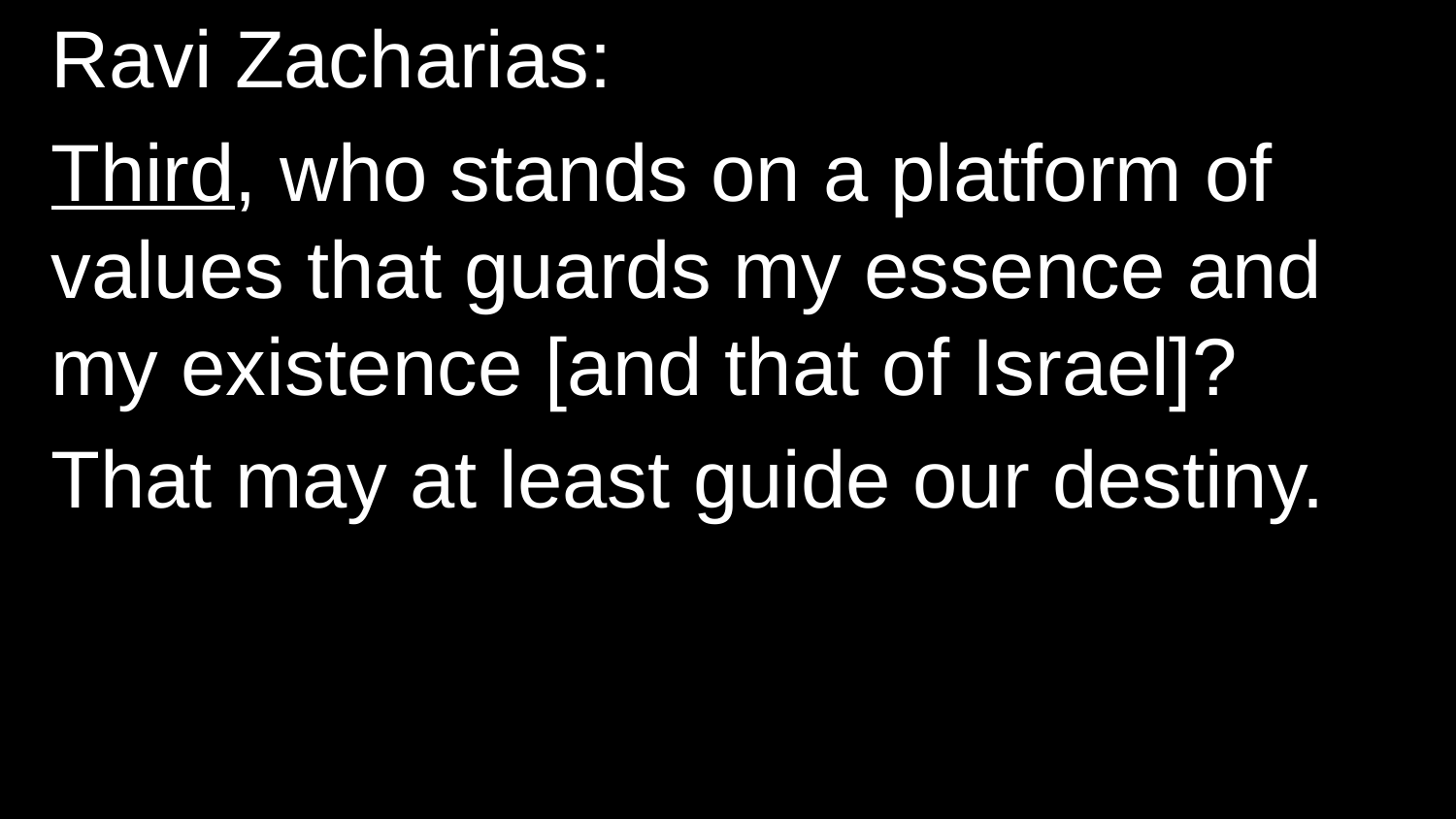

Ravi Zacharias:
Third, who stands on a platform of values that guards my essence and my existence [and that of Israel]?
That may at least guide our destiny.